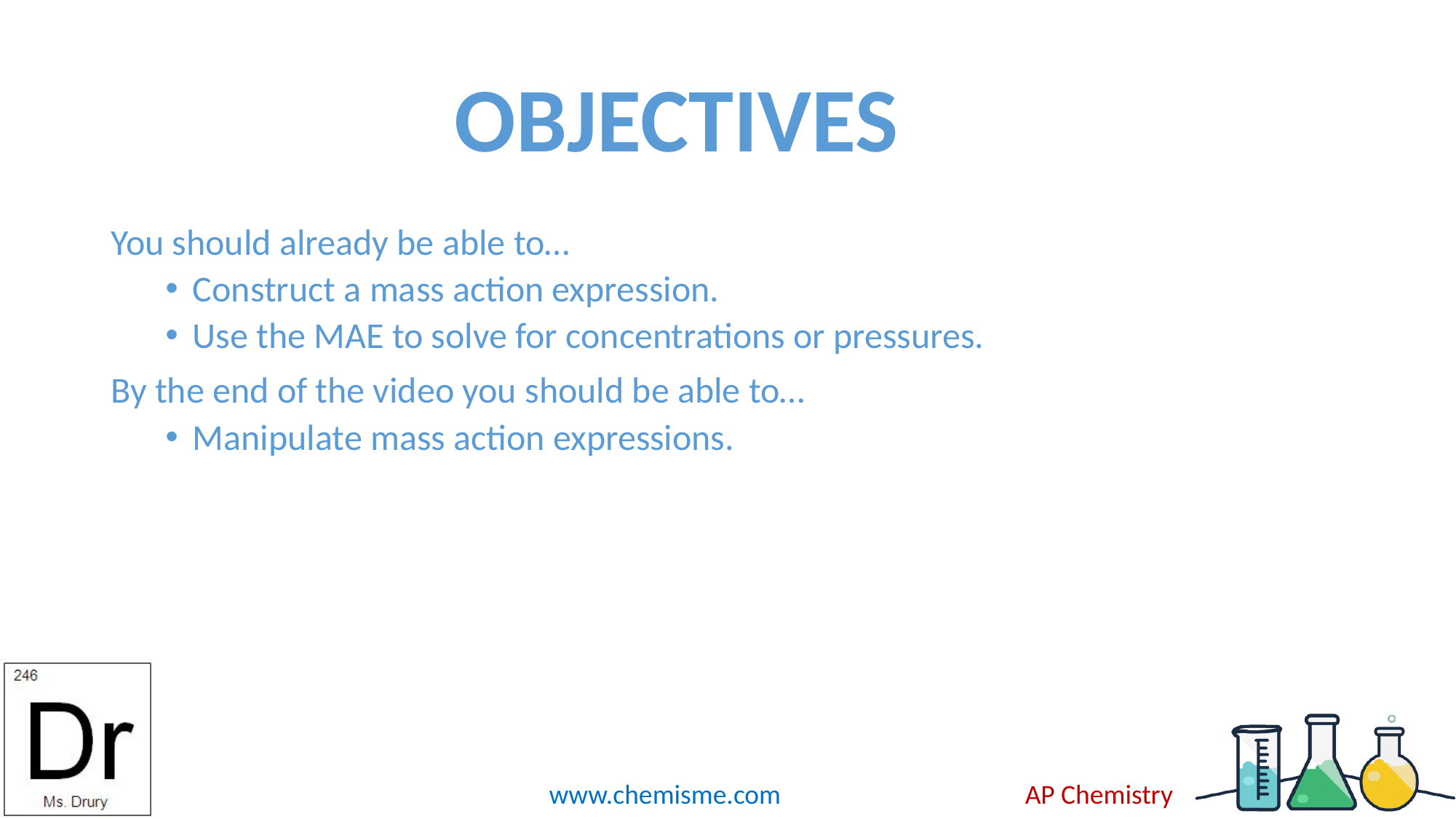

# OBJECTIVES
You should already be able to…
Construct a mass action expression.
Use the MAE to solve for concentrations or pressures.
By the end of the video you should be able to…
Manipulate mass action expressions.